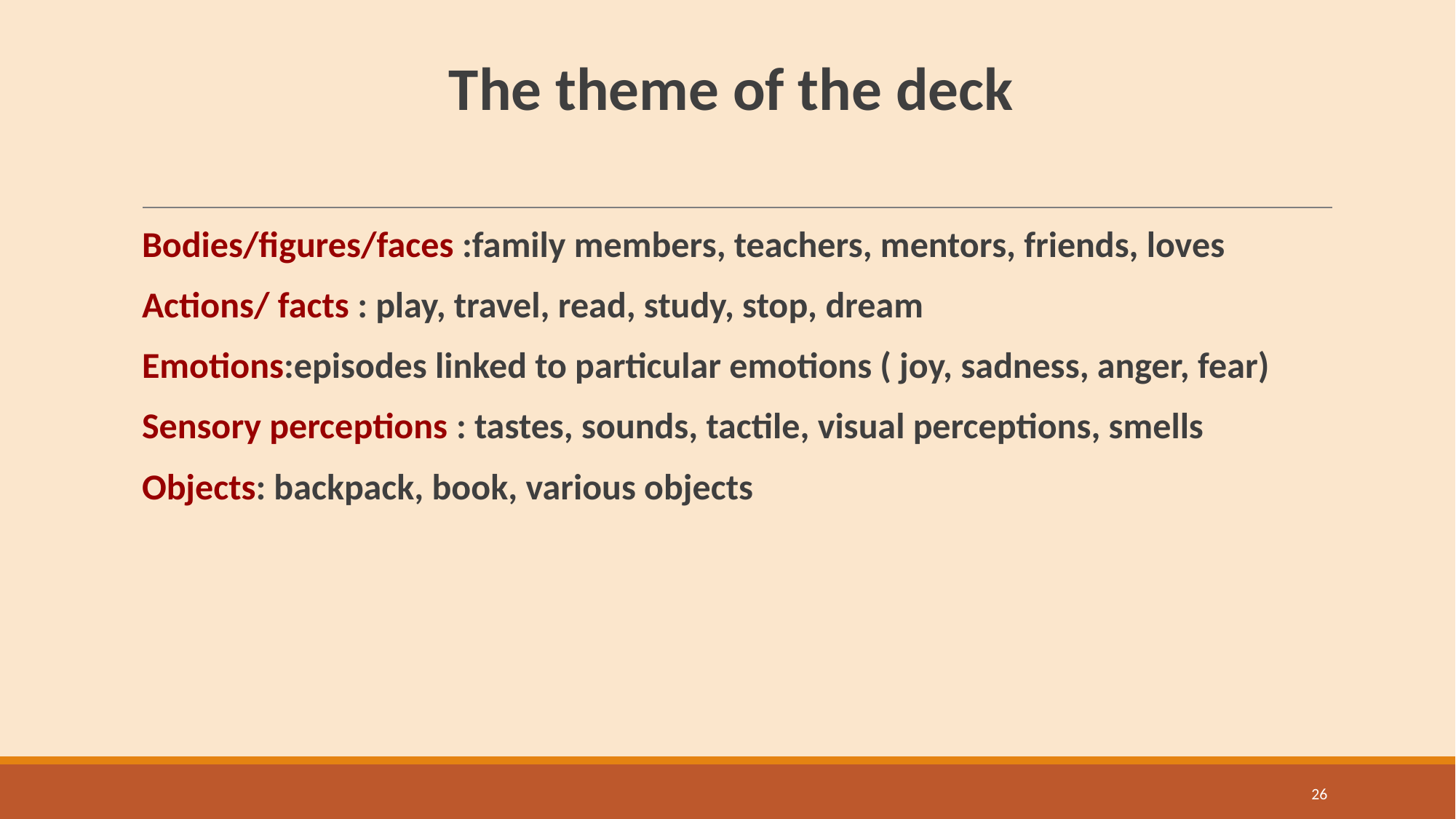

# The theme of the deck
Bodies/figures/faces :family members, teachers, mentors, friends, loves
Actions/ facts : play, travel, read, study, stop, dream
Emotions:episodes linked to particular emotions ( joy, sadness, anger, fear)
Sensory perceptions : tastes, sounds, tactile, visual perceptions, smells
Objects: backpack, book, various objects
26